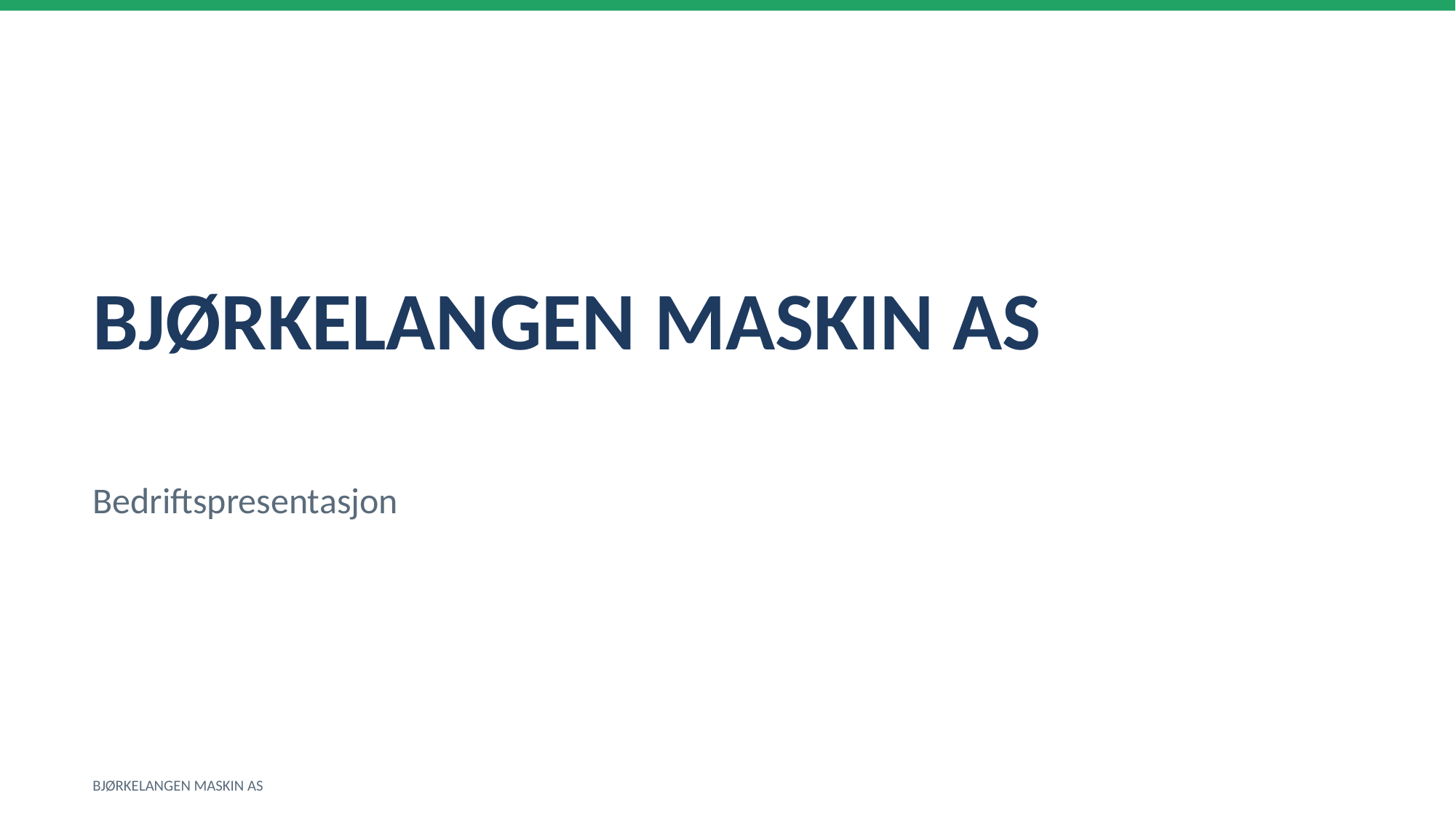

BJØRKELANGEN MASKIN AS
Bedriftspresentasjon
BJØRKELANGEN MASKIN AS